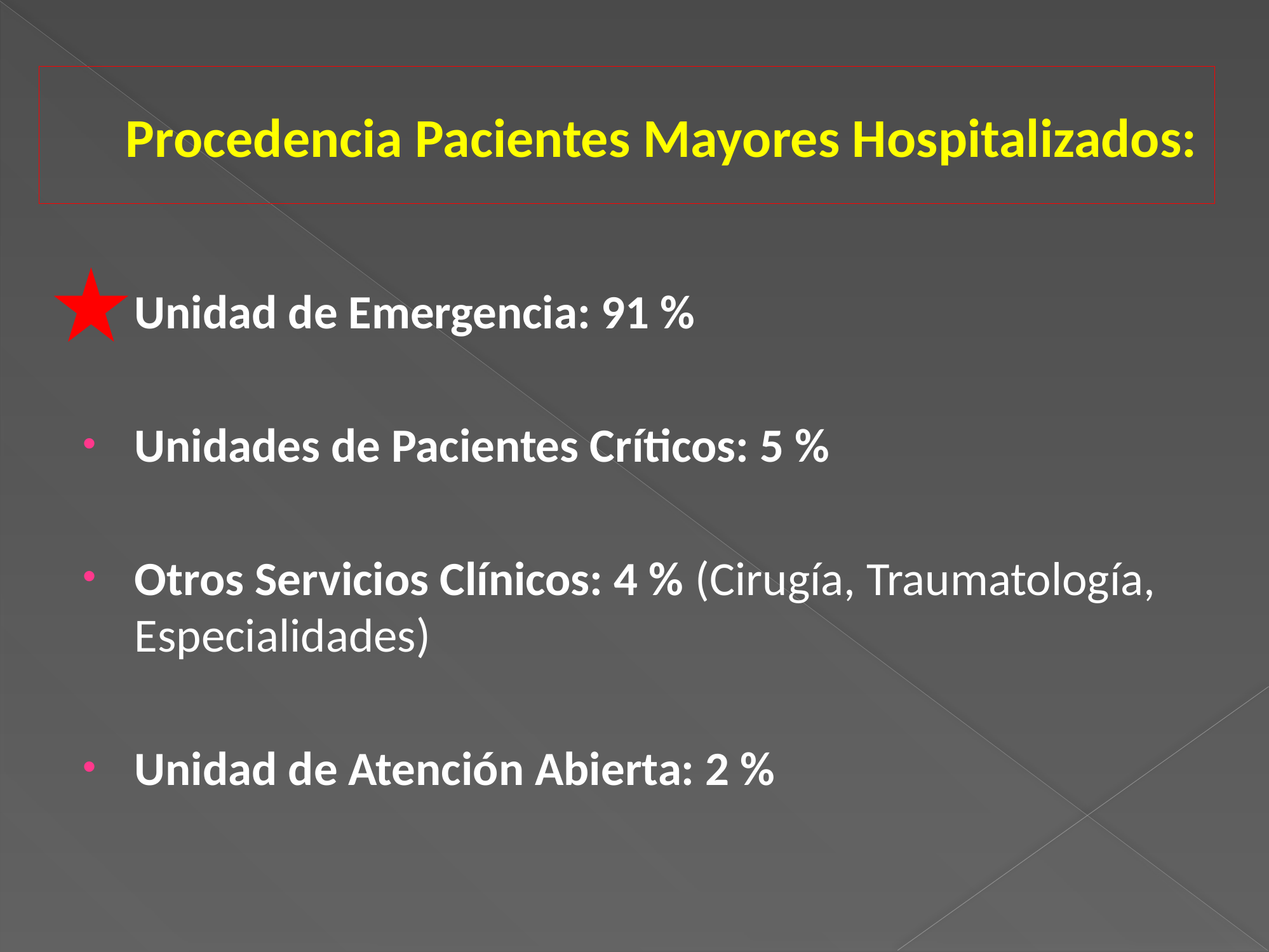

# Procedencia Pacientes Mayores Hospitalizados:

Unidad de Emergencia: 91 %

Unidades de Pacientes Críticos: 5 %

Otros Servicios Clínicos: 4 % (Cirugía, Traumatología, Especialidades)

Unidad de Atención Abierta: 2 %